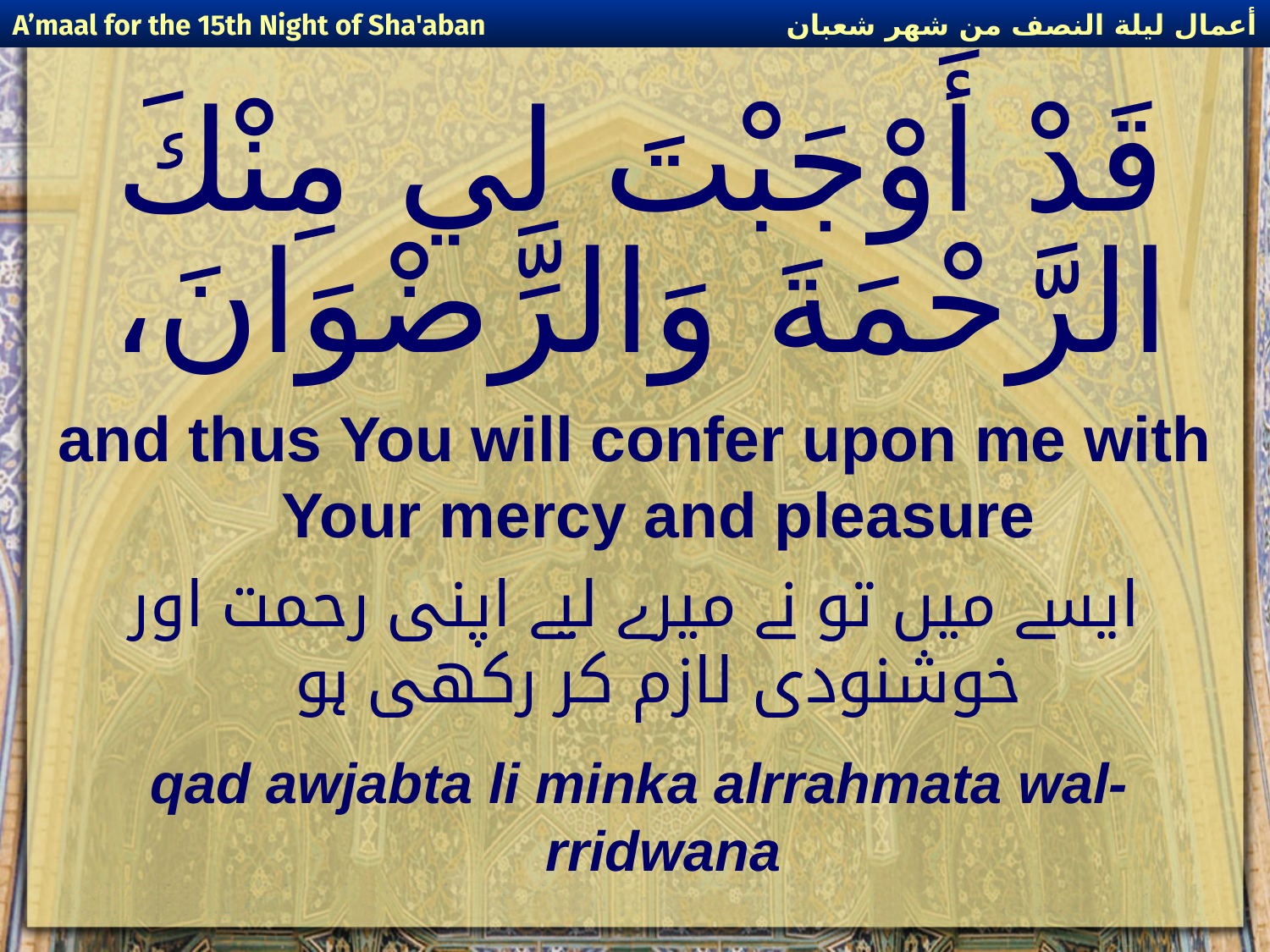

أعمال ليلة النصف من شهر شعبان
A’maal for the 15th Night of Sha'aban
# قَدْ أَوْجَبْتَ لِي مِنْكَ الرَّحْمَةَ وَالرِّضْوَانَ،
and thus You will confer upon me with Your mercy and pleasure
ایسے میں تو نے میرے لیے اپنی رحمت اور خوشنودی لازم کر رکھی ہو
qad awjabta li minka alrrahmata wal-rridwana